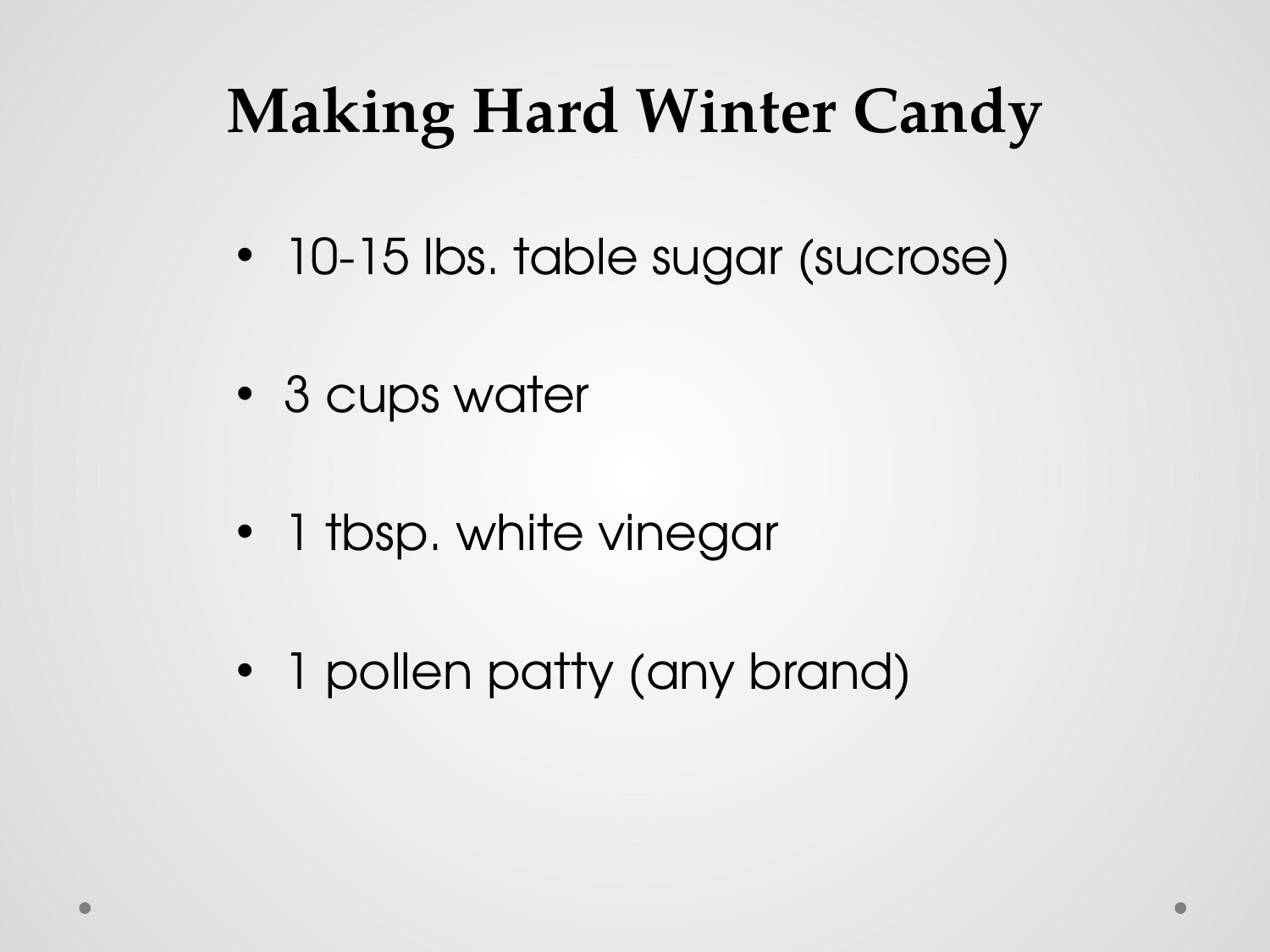

# Making Hard Winter Candy
10-15 lbs. table sugar (sucrose)

3 cups water

1 tbsp. white vinegar

1 pollen patty (any brand)